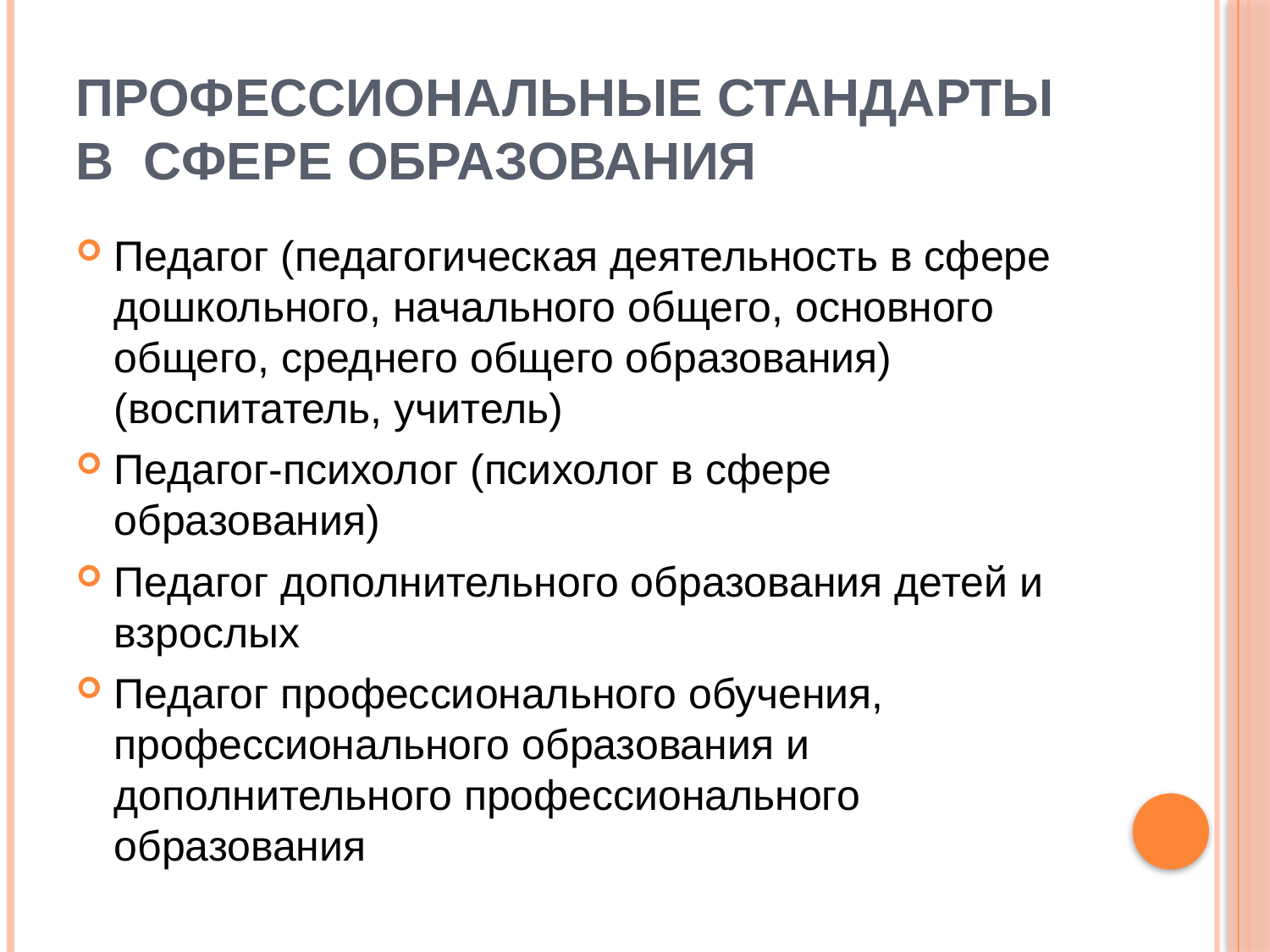

# Профессиональные стандарты в  сфере образования
Педагог (педагогическая деятельность в сфере дошкольного, начального общего, основного общего, среднего общего образования) (воспитатель, учитель)
Педагог-психолог (психолог в сфере образования)
Педагог дополнительного образования детей и взрослых
Педагог профессионального обучения, профессионального образования и дополнительного профессионального образования